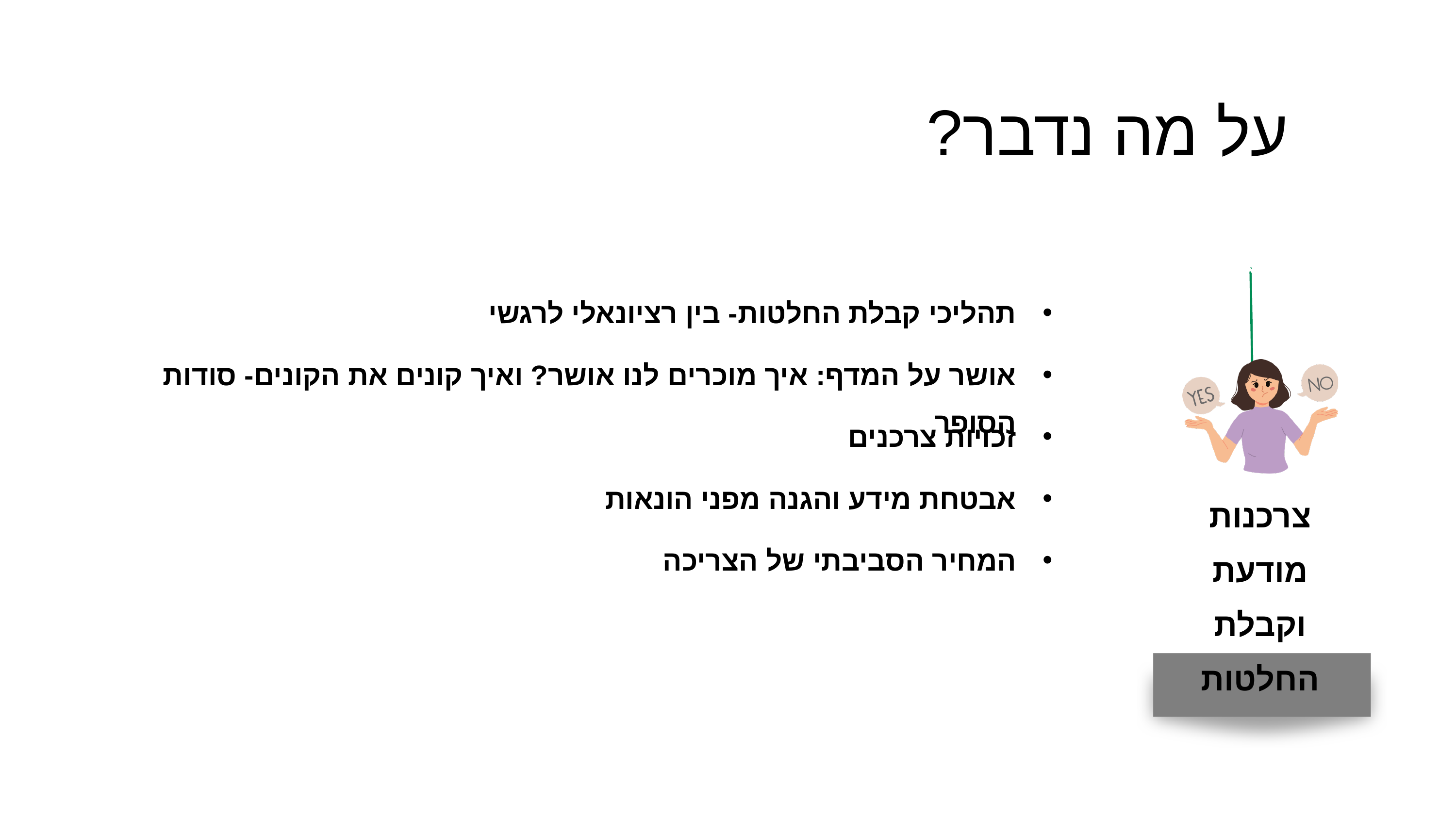

על מה נדבר?

א
תהליכי קבלת החלטות- בין רציונאלי לרגשי

אושר על המדף: איך מוכרים לנו אושר? ואיך קונים את הקונים- סודות הסופר

זכויות צרכנים

אבטחת מידע והגנה מפני הונאות
צרכנות מודעת
וקבלת החלטות
המחיר הסביבתי של הצריכה